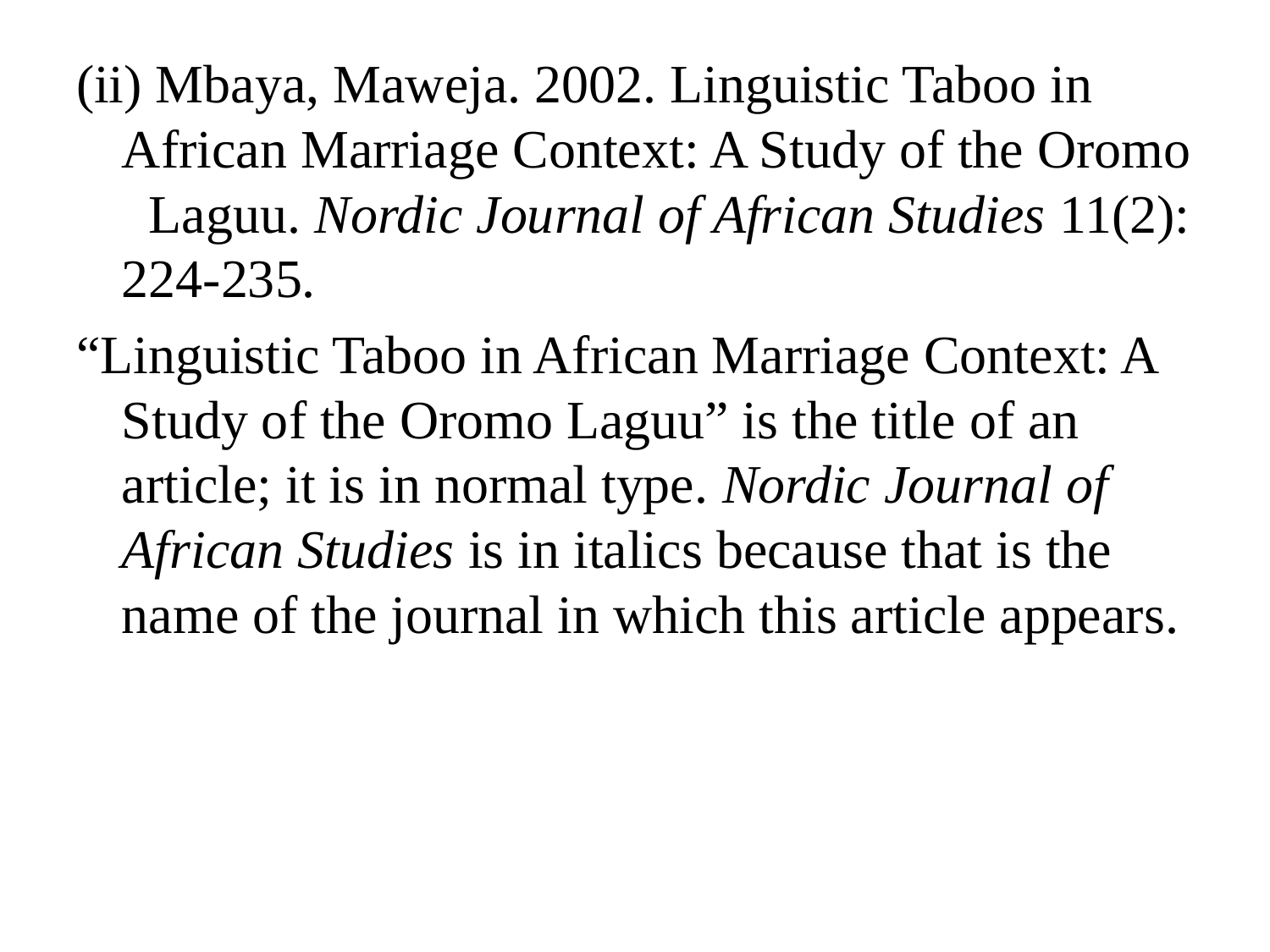

(ii) Mbaya, Maweja. 2002. Linguistic Taboo in African Marriage Context: A Study of the Oromo   Laguu. Nordic Journal of African Studies 11(2): 224-235.
“Linguistic Taboo in African Marriage Context: A Study of the Oromo Laguu” is the title of an article; it is in normal type. Nordic Journal of African Studies is in italics because that is the name of the journal in which this article appears.